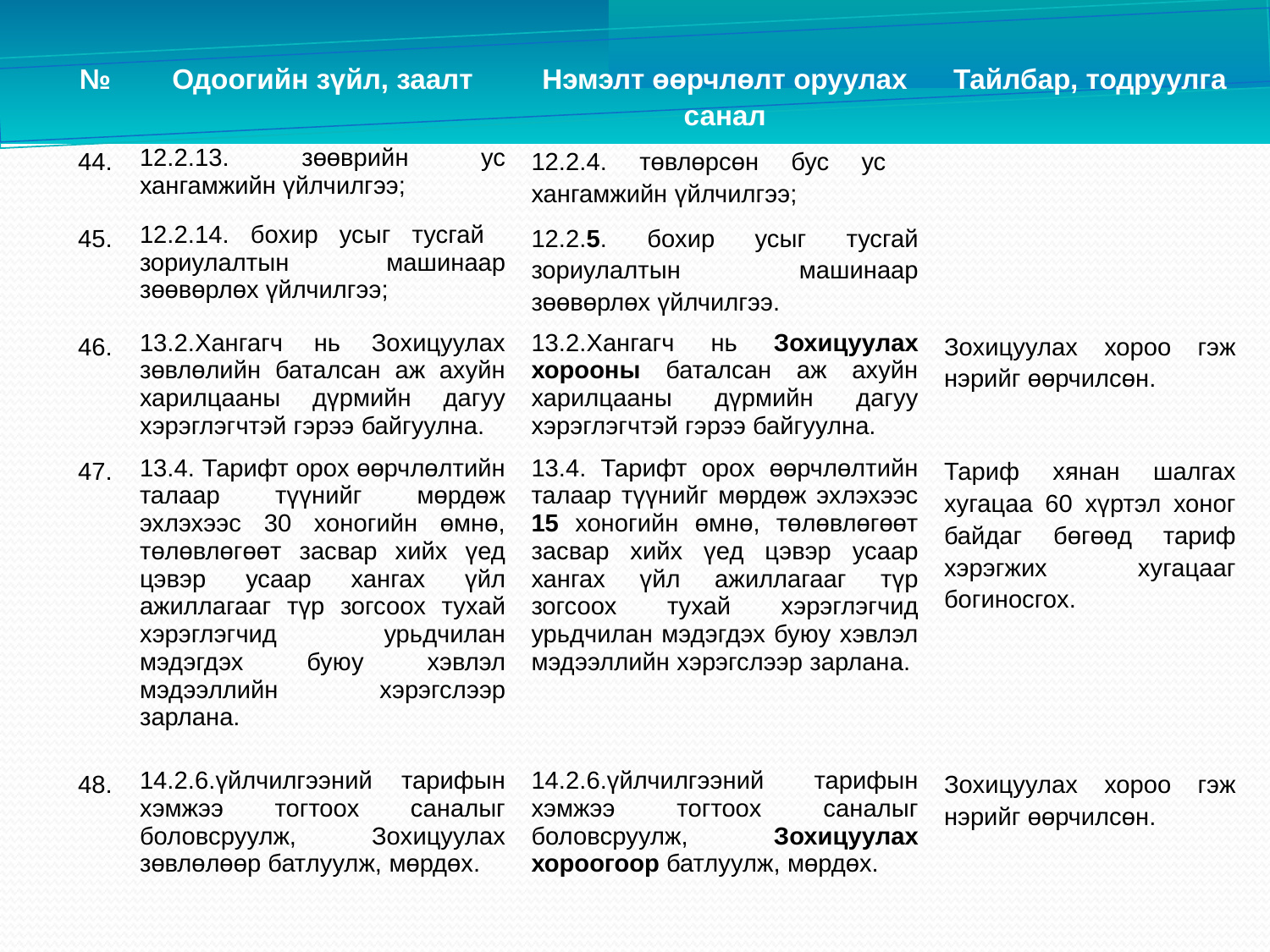

| № | Одоогийн зүйл, заалт | Нэмэлт өөрчлөлт оруулах санал | Тайлбар, тодруулга |
| --- | --- | --- | --- |
| 44. | 12.2.13. зөөврийн ус хангамжийн үйлчилгээ; | 12.2.4. төвлөрсөн бус ус хангамжийн үйлчилгээ; |  |
| 45. | 12.2.14. бохир усыг тусгай зориулалтын машинаар зөөвөрлөх үйлчилгээ; | 12.2.5. бохир усыг тусгай зориулалтын машинаар зөөвөрлөх үйлчилгээ. |  |
| 46. | 13.2.Хангагч нь Зохицуулах зөвлөлийн баталсан аж ахуйн харилцааны дүрмийн дагуу хэрэглэгчтэй гэрээ байгуулна. | 13.2.Хангагч нь Зохицуулах хорооны баталсан аж ахуйн харилцааны дүрмийн дагуу хэрэглэгчтэй гэрээ байгуулна. | Зохицуулах хороо гэж нэрийг өөрчилсөн. |
| 47. | 13.4. Тарифт орох өөрчлөлтийн талаар түүнийг мөрдөж эхлэхээс 30 хоногийн өмнө, төлөвлөгөөт засвар хийх үед цэвэр усаар хангах үйл ажиллагааг түр зогсоох тухай хэрэглэгчид урьдчилан мэдэгдэх буюу хэвлэл мэдээллийн хэрэгслээр зарлана. | 13.4. Тарифт орох өөрчлөлтийн талаар түүнийг мөрдөж эхлэхээс 15 хоногийн өмнө, төлөвлөгөөт засвар хийх үед цэвэр усаар хангах үйл ажиллагааг түр зогсоох тухай хэрэглэгчид урьдчилан мэдэгдэх буюу хэвлэл мэдээллийн хэрэгслээр зарлана. | Тариф хянан шалгах хугацаа 60 хүртэл хоног байдаг бөгөөд тариф хэрэгжих хугацааг богиносгох. |
| 48. | 14.2.6.үйлчилгээний тарифын хэмжээ тогтоох саналыг боловсруулж, Зохицуулах зөвлөлөөр батлуулж, мөрдөх. | 14.2.6.үйлчилгээний тарифын хэмжээ тогтоох саналыг боловсруулж, Зохицуулах хороогоор батлуулж, мөрдөх. | Зохицуулах хороо гэж нэрийг өөрчилсөн. |